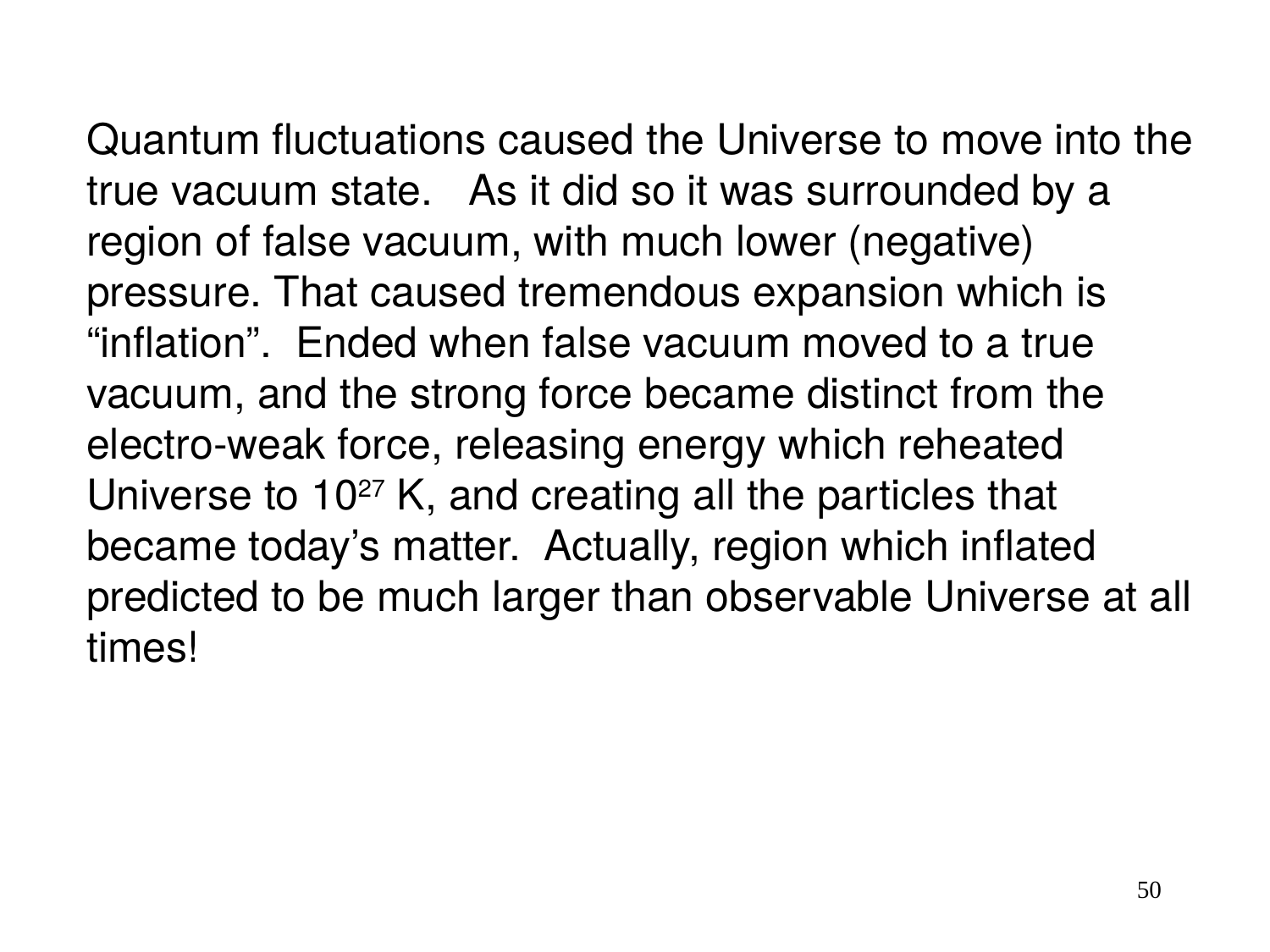

Quantum fluctuations caused the Universe to move into the true vacuum state.   As it did so it was surrounded by a region of false vacuum, with much lower (negative) pressure. That caused tremendous expansion which is “inflation”.  Ended when false vacuum moved to a true vacuum, and the strong force became distinct from the electro-weak force, releasing energy which reheated Universe to 1027 K, and creating all the particles that became today’s matter.  Actually, region which inflated predicted to be much larger than observable Universe at all times!
50